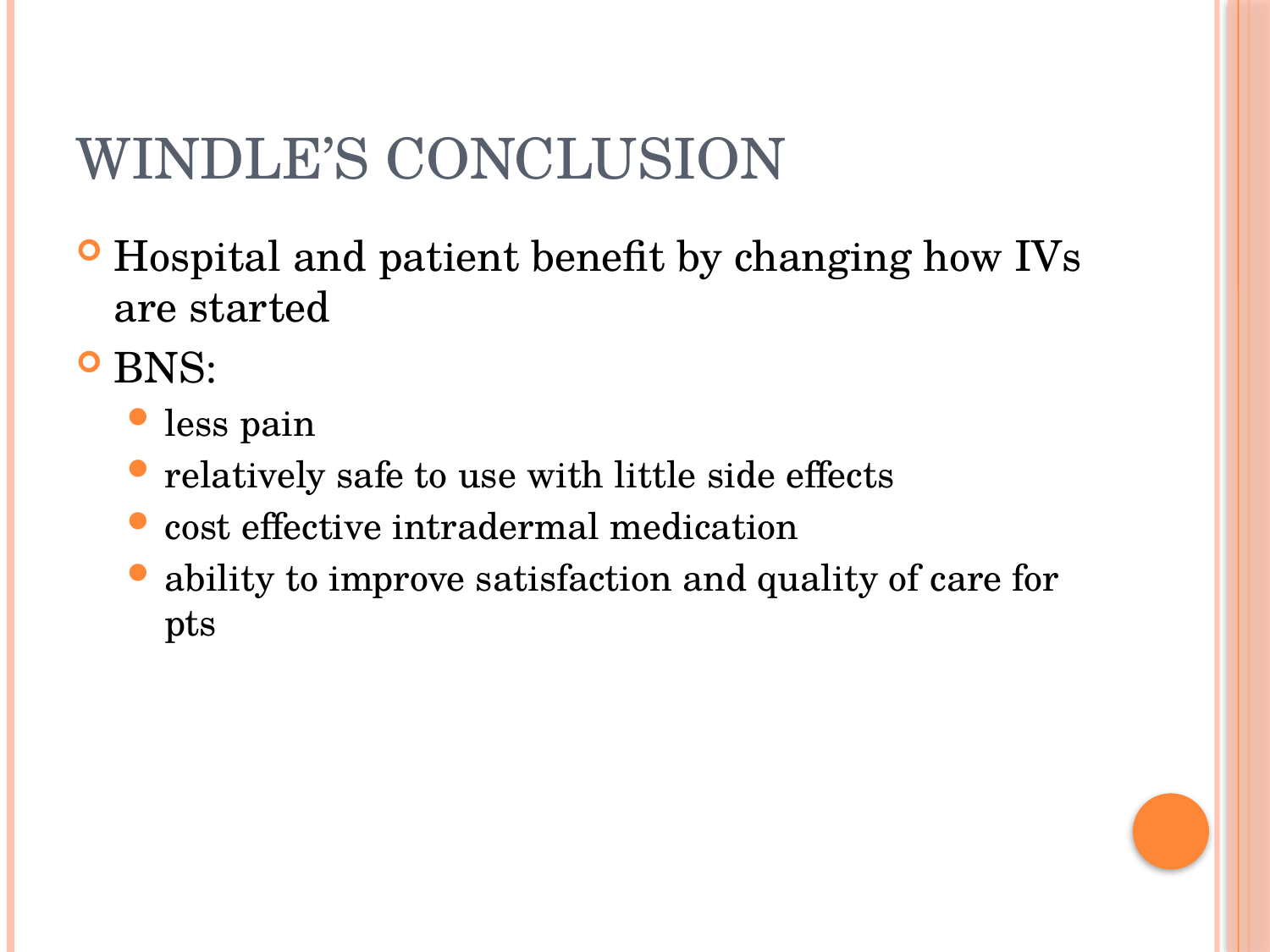

# Windle’s Conclusion
Hospital and patient benefit by changing how IVs are started
BNS:
less pain
relatively safe to use with little side effects
cost effective intradermal medication
ability to improve satisfaction and quality of care for pts